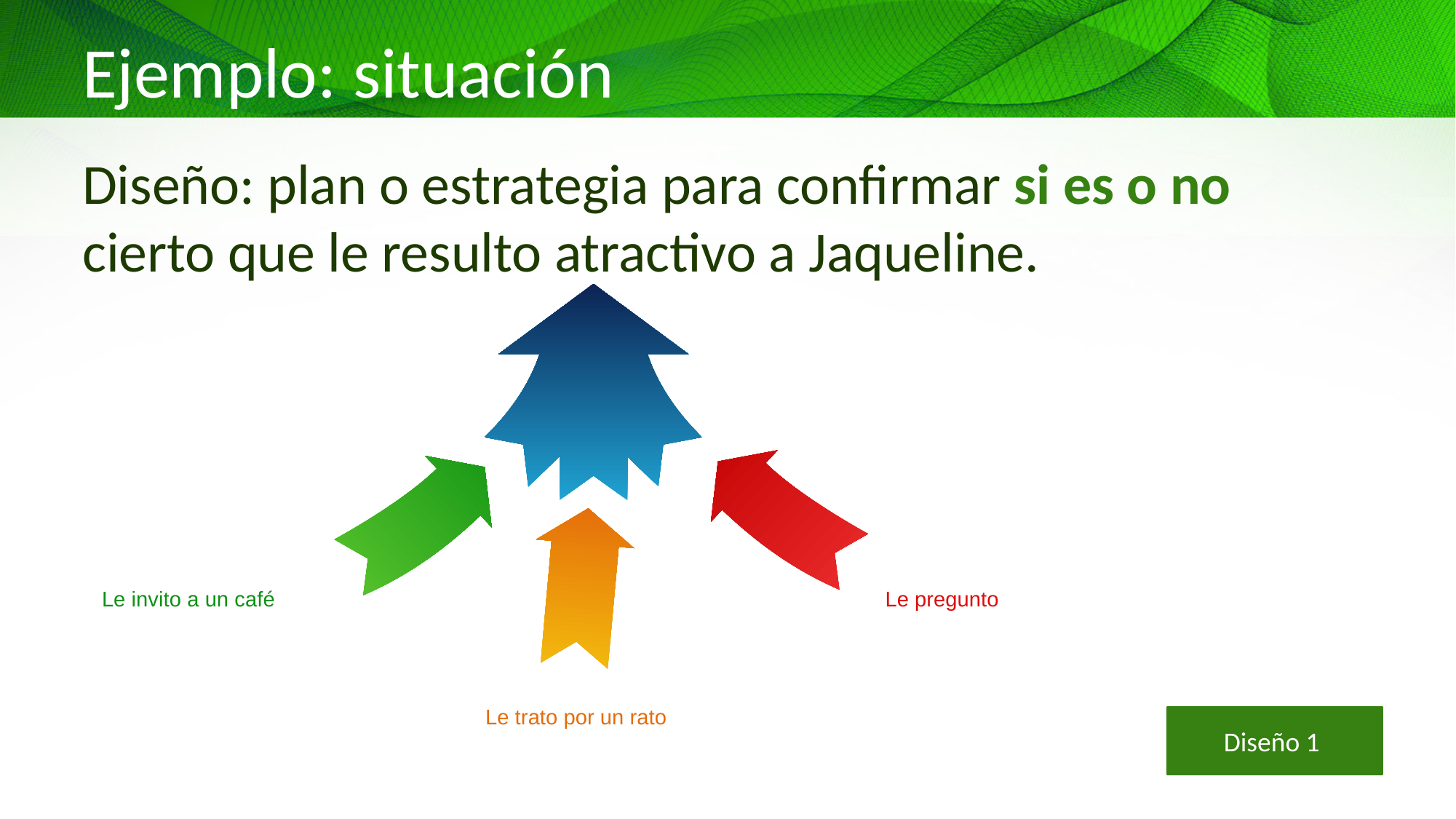

# Ejemplo: situación
Diseño: plan o estrategia para confirmar si es o no cierto que le resulto atractivo a Jaqueline.

Le invito a un café

Le pregunto

Le trato por un rato
Diseño 1